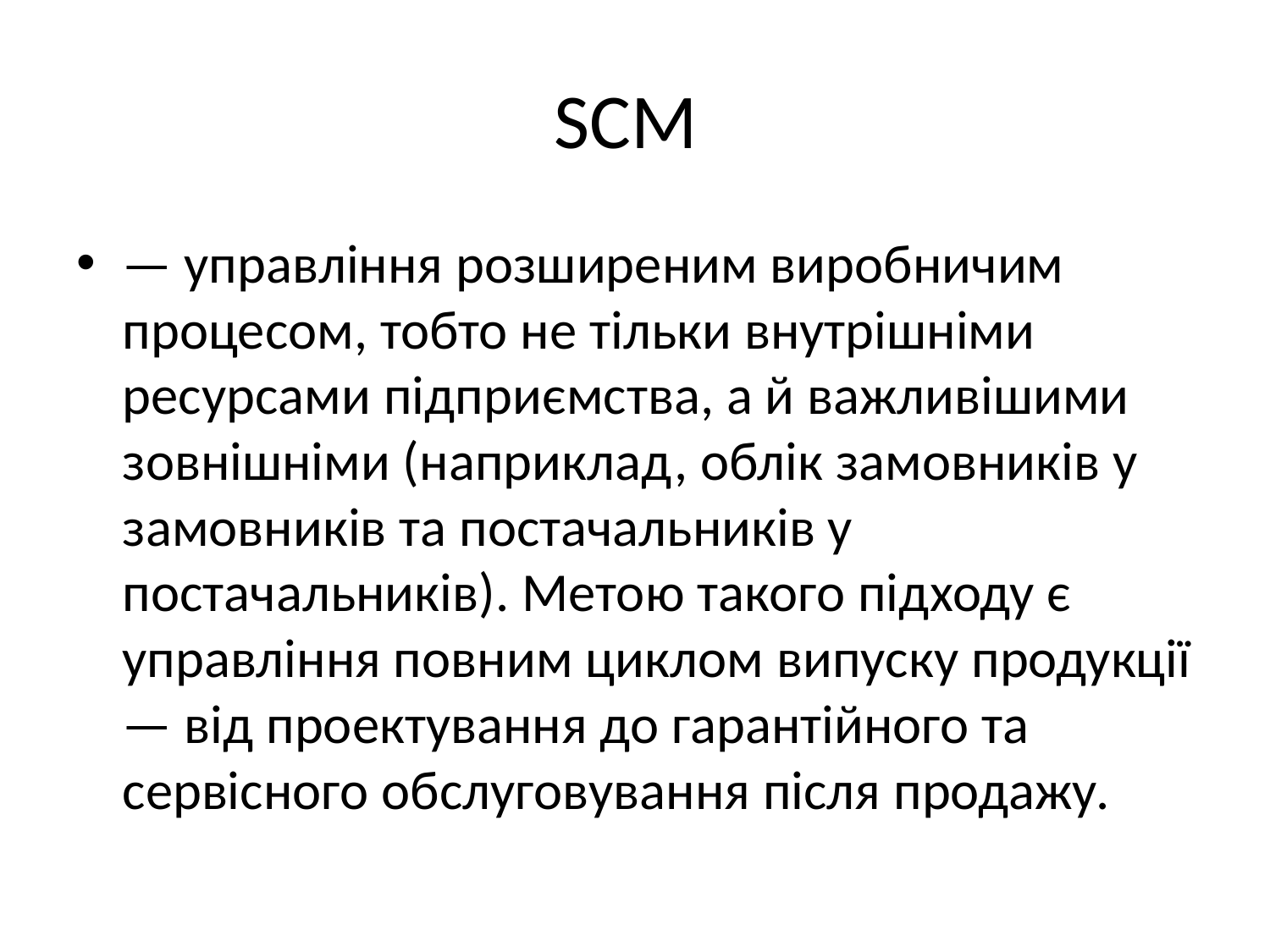

# SCM
— управління розширеним виробничим процесом, тобто не тільки внутрішніми ресурсами підприємства, а й важливішими зовнішніми (наприклад, облік замовників у замовників та постачальників у постачальників). Метою такого підходу є управління повним циклом випуску продукції — від проектування до гарантійного та сервісного обслуговування після продажу.